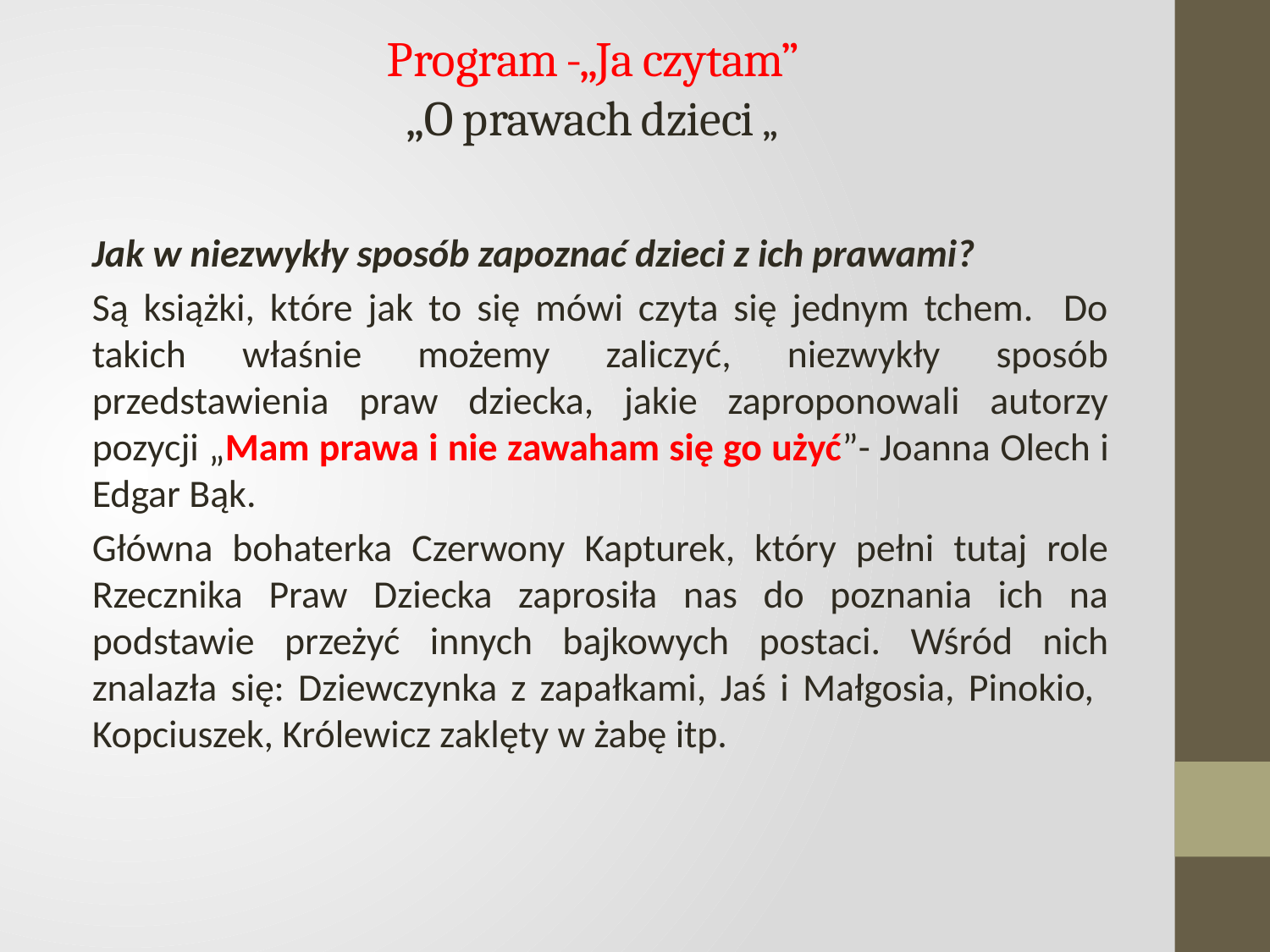

# Program -„Ja czytam” „O prawach dzieci „
Jak w niezwykły sposób zapoznać dzieci z ich prawami?
Są książki, które jak to się mówi czyta się jednym tchem.  Do takich właśnie możemy zaliczyć, niezwykły sposób przedstawienia praw dziecka, jakie zaproponowali autorzy pozycji „Mam prawa i nie zawaham się go użyć”- Joanna Olech i Edgar Bąk.
Główna bohaterka Czerwony Kapturek, który pełni tutaj role Rzecznika Praw Dziecka zaprosiła nas do poznania ich na podstawie przeżyć innych bajkowych postaci. Wśród nich znalazła się: Dziewczynka z zapałkami, Jaś i Małgosia, Pinokio,  Kopciuszek, Królewicz zaklęty w żabę itp.